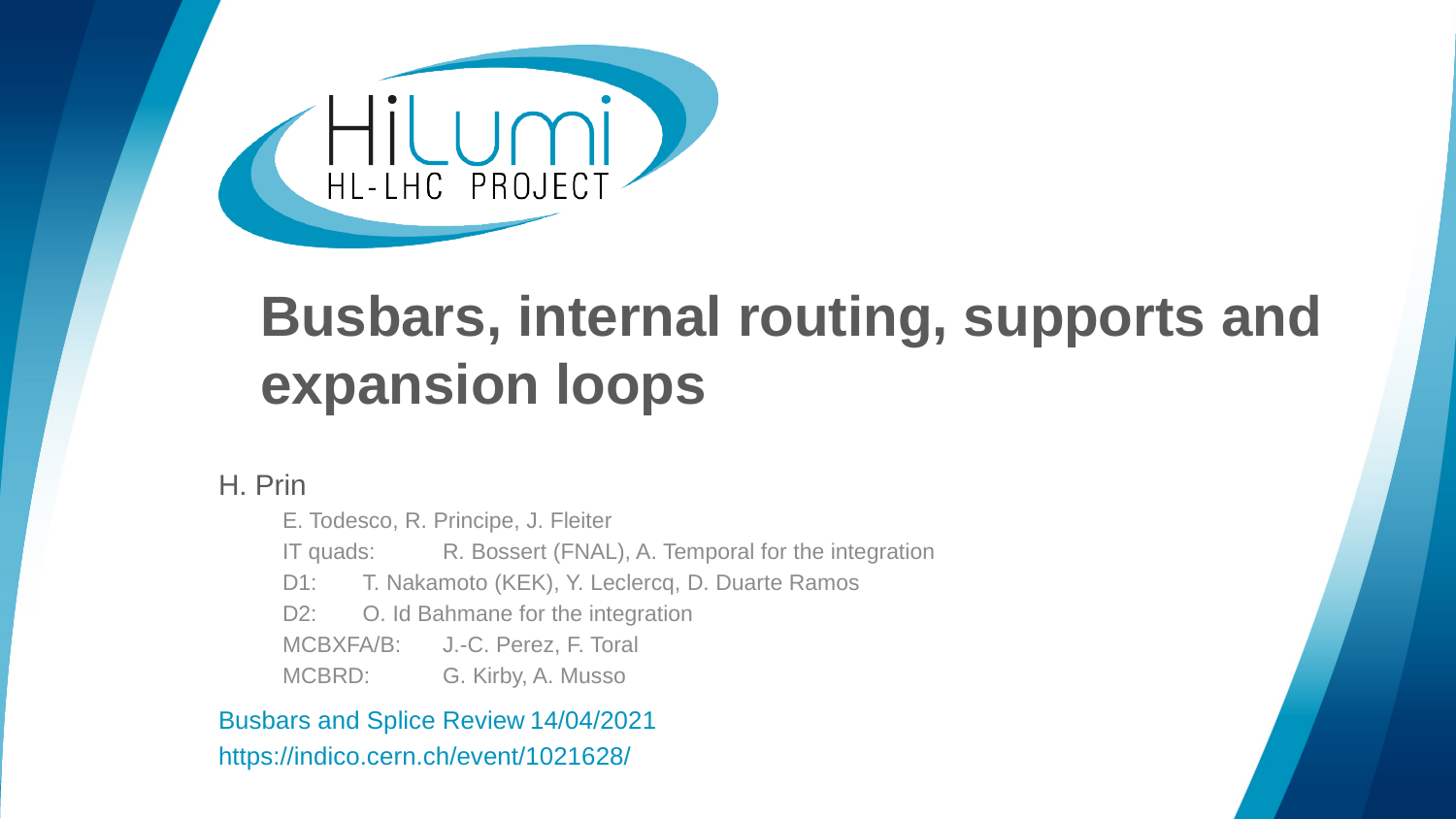

# Busbars, internal routing, supports and expansion loops
H. Prin
E. Todesco, R. Principe, J. Fleiter
IT quads: 	R. Bossert (FNAL), A. Temporal for the integration
D1: 	T. Nakamoto (KEK), Y. Leclercq, D. Duarte Ramos
D2: 	O. Id Bahmane for the integration
MCBXFA/B: 	J.-C. Perez, F. Toral
MCBRD: 	G. Kirby, A. Musso
Busbars and Splice Review		14/04/2021
https://indico.cern.ch/event/1021628/